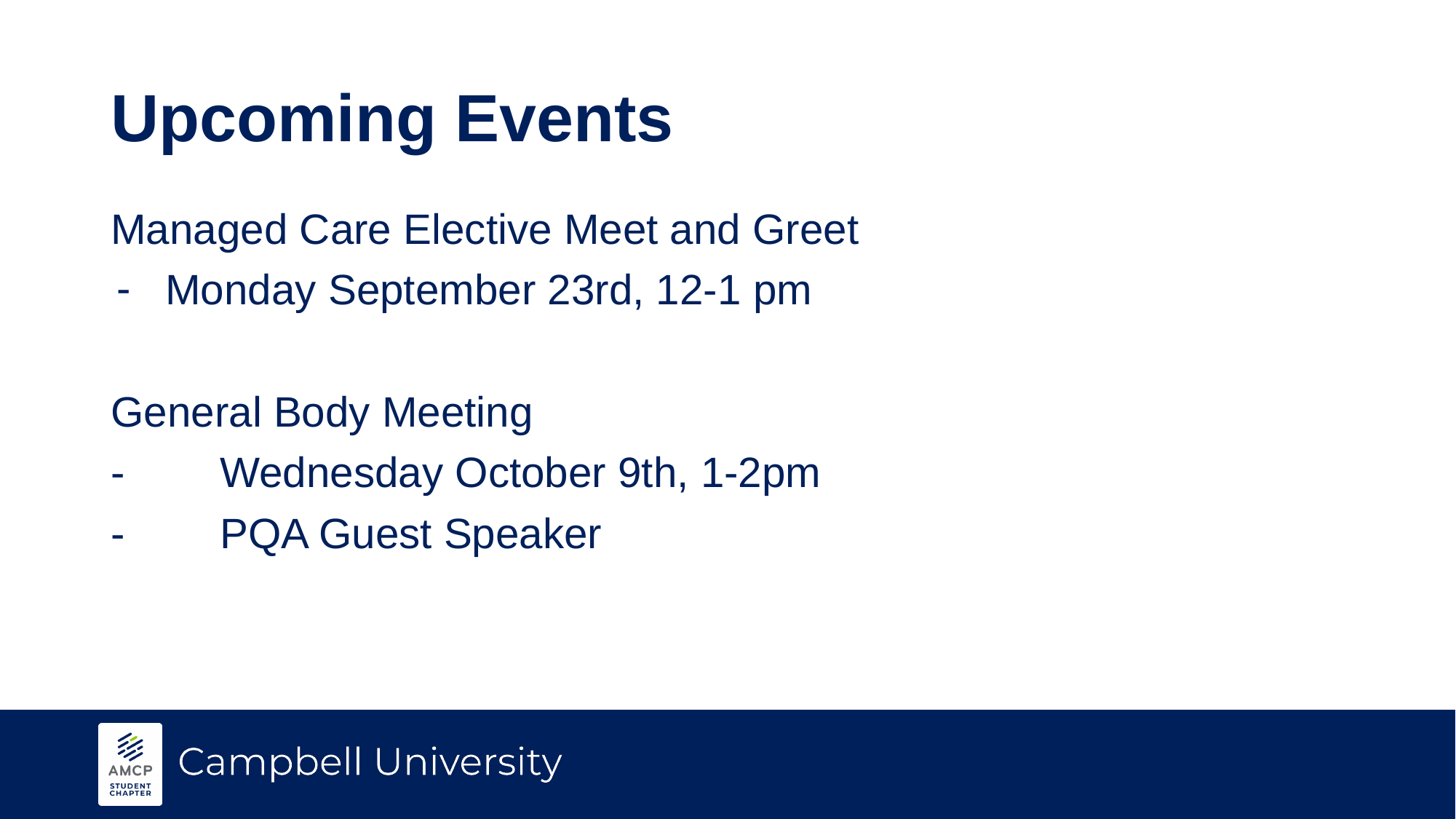

# Upcoming Events
Managed Care Elective Meet and Greet
Monday September 23rd, 12-1 pm

General Body Meeting
-	Wednesday October 9th, 1-2pm
-	PQA Guest Speaker